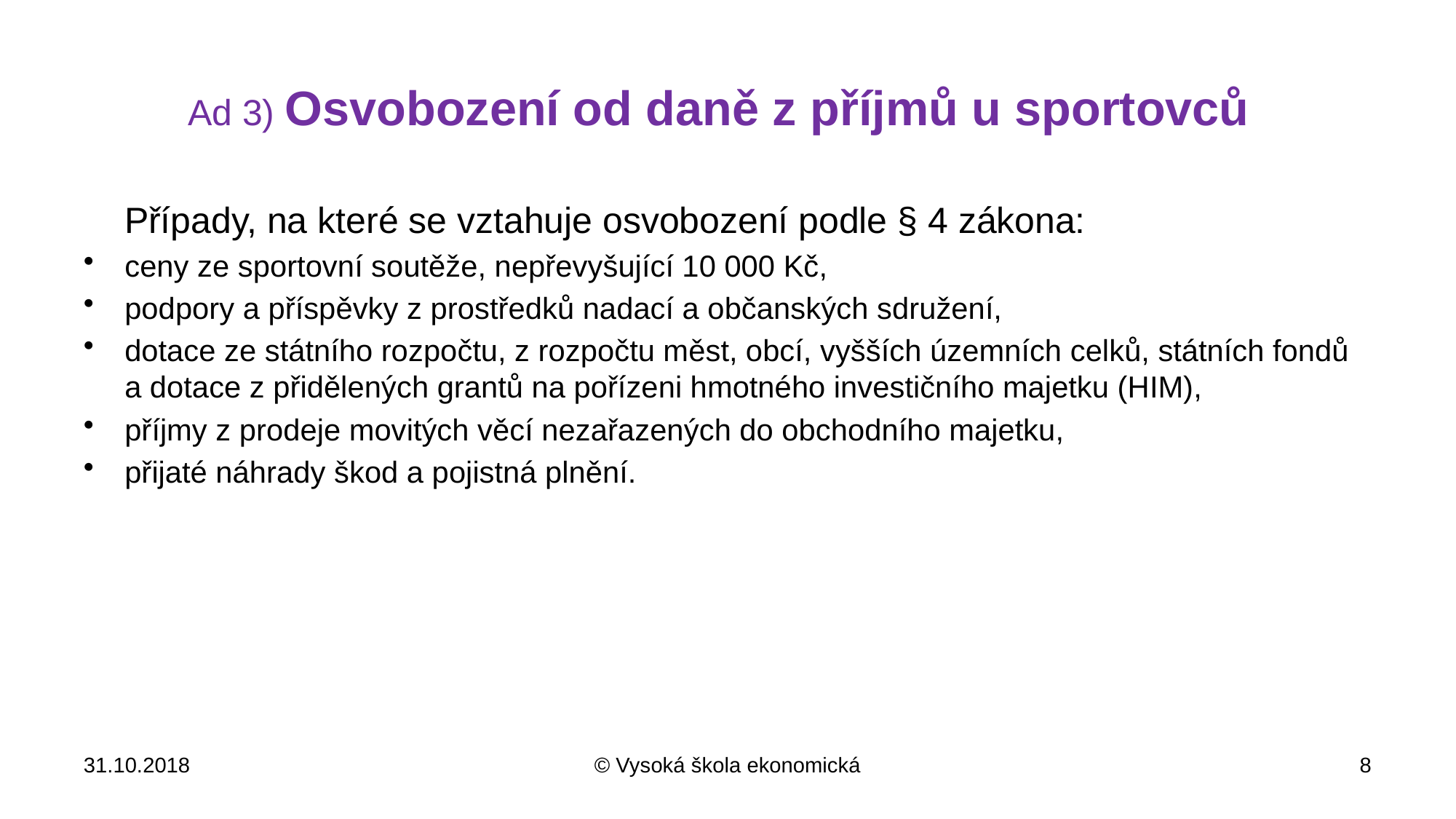

# Ad 3) Osvobození od daně z příjmů u sportovců
    Případy, na které se vztahuje osvobození podle § 4 zákona:
ceny ze sportovní soutěže, nepřevyšující 10 000 Kč,
podpory a příspěvky z prostředků nadací a občanských sdružení,
dotace ze státního rozpočtu, z rozpočtu měst, obcí, vyšších územních celků, státních fondů a dotace z přidělených grantů na pořízeni hmotného investičního majetku (HIM),
příjmy z prodeje movitých věcí nezařazených do obchodního majetku,
přijaté náhrady škod a pojistná plnění.
31.10.2018
© Vysoká škola ekonomická
8